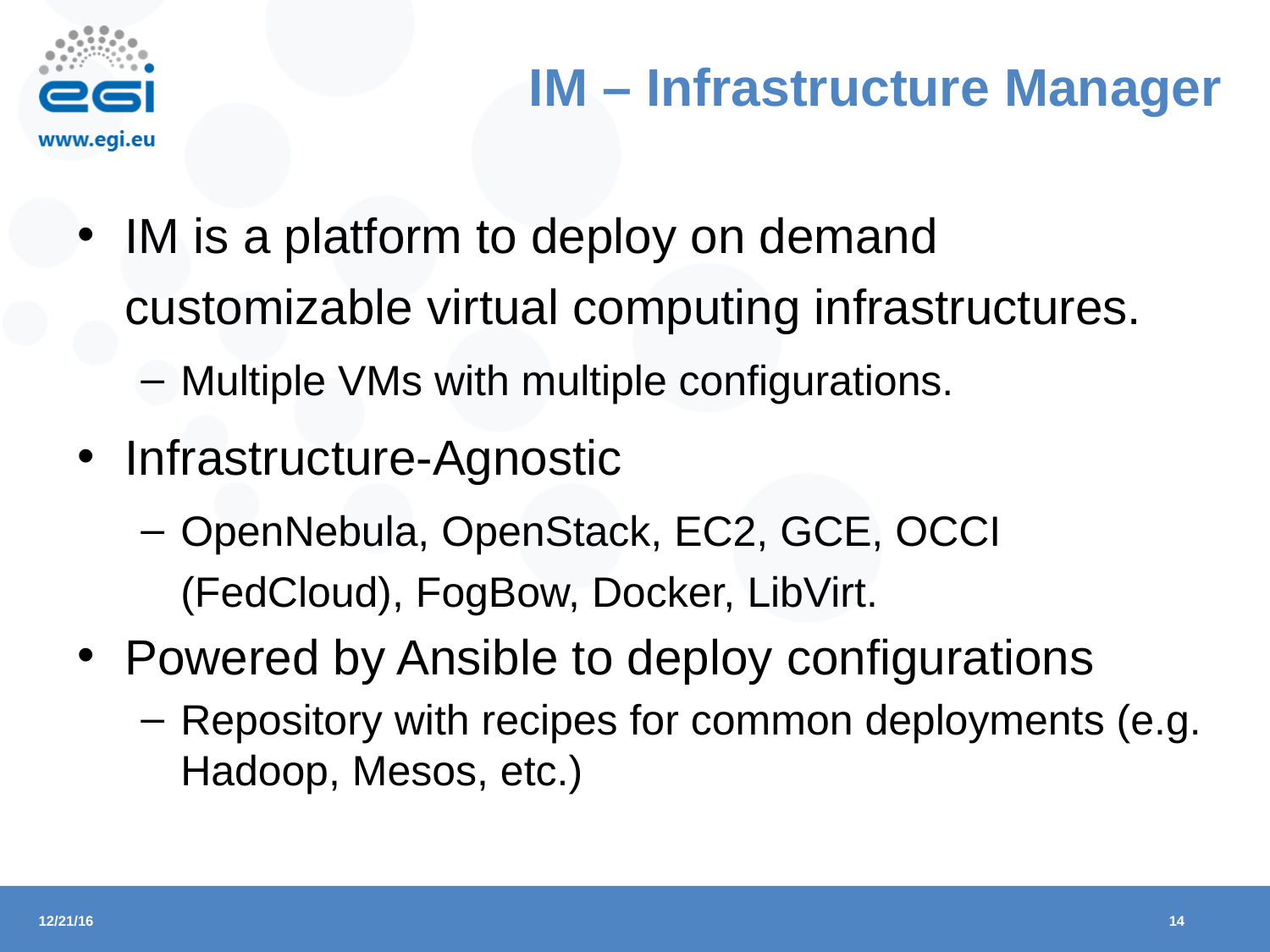

# IM – Infrastructure Manager
IM is a platform to deploy on demand customizable virtual computing infrastructures.
Multiple VMs with multiple configurations.
Infrastructure-Agnostic
OpenNebula, OpenStack, EC2, GCE, OCCI (FedCloud), FogBow, Docker, LibVirt.
Powered by Ansible to deploy configurations
Repository with recipes for common deployments (e.g. Hadoop, Mesos, etc.)